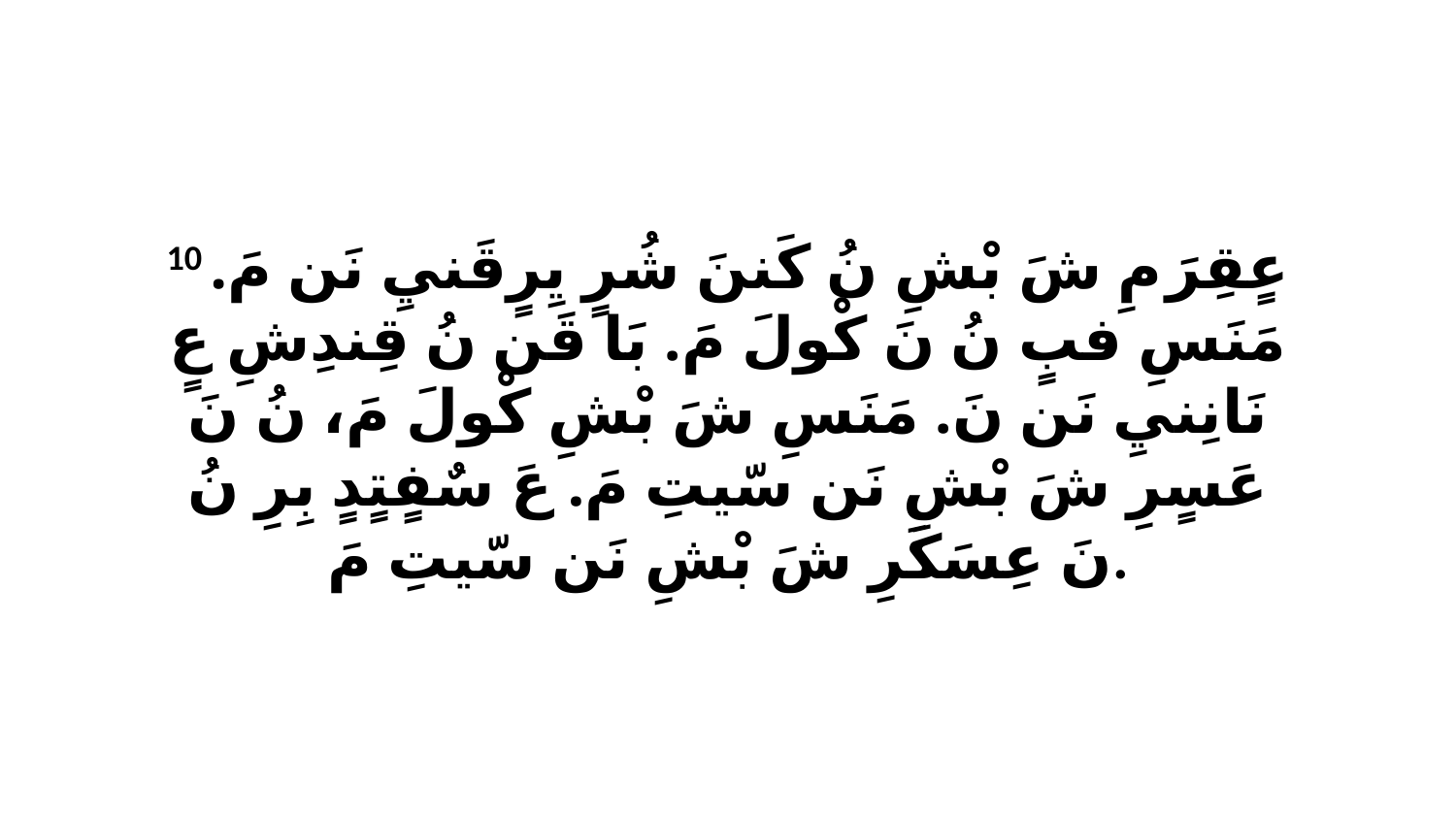

10 عٍقِرَ مِ شَ بْشِ نُ كَننَ شُرٍ يِرٍقَنيِ نَن مَ. مَنَسِ فبٍ نُ نَ كْولَ مَ. بَا قَن نُ قِندِشِ عٍ نَانِنيِ نَن نَ. مَنَسِ شَ بْشِ كْولَ مَ، نُ نَ عَسٍرِ شَ بْشِ نَن سّيتِ مَ. عَ سٌفٍتٍدٍ بِرِ نُ نَ عِسَكَرِ شَ بْشِ نَن سّيتِ مَ.